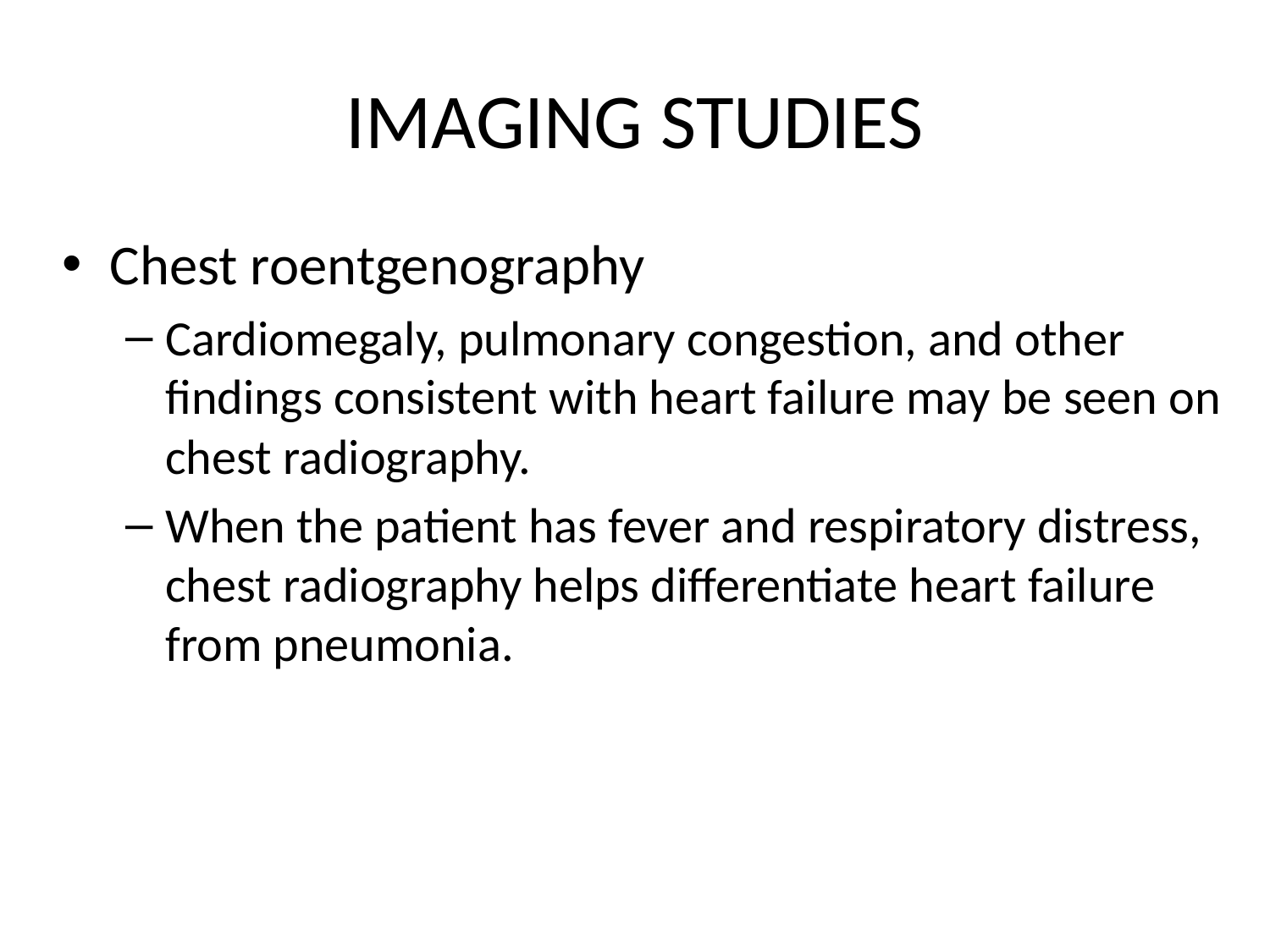

# IMAGING STUDIES
Chest roentgenography
Cardiomegaly, pulmonary congestion, and other findings consistent with heart failure may be seen on chest radiography.
When the patient has fever and respiratory distress, chest radiography helps differentiate heart failure from pneumonia.